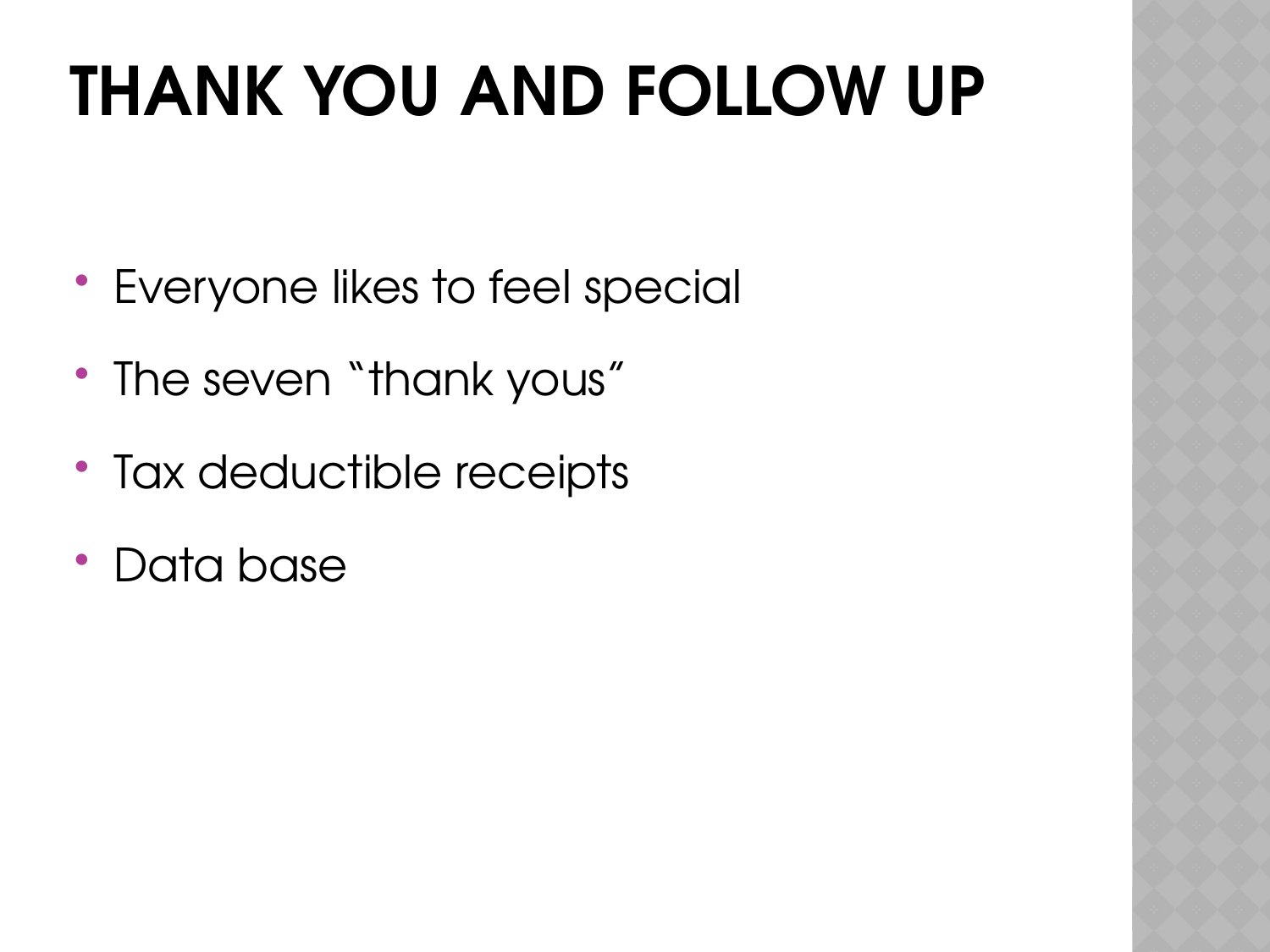

# THANK YOU AND FOLLOW UP
Everyone likes to feel special
The seven “thank yous”
Tax deductible receipts
Data base